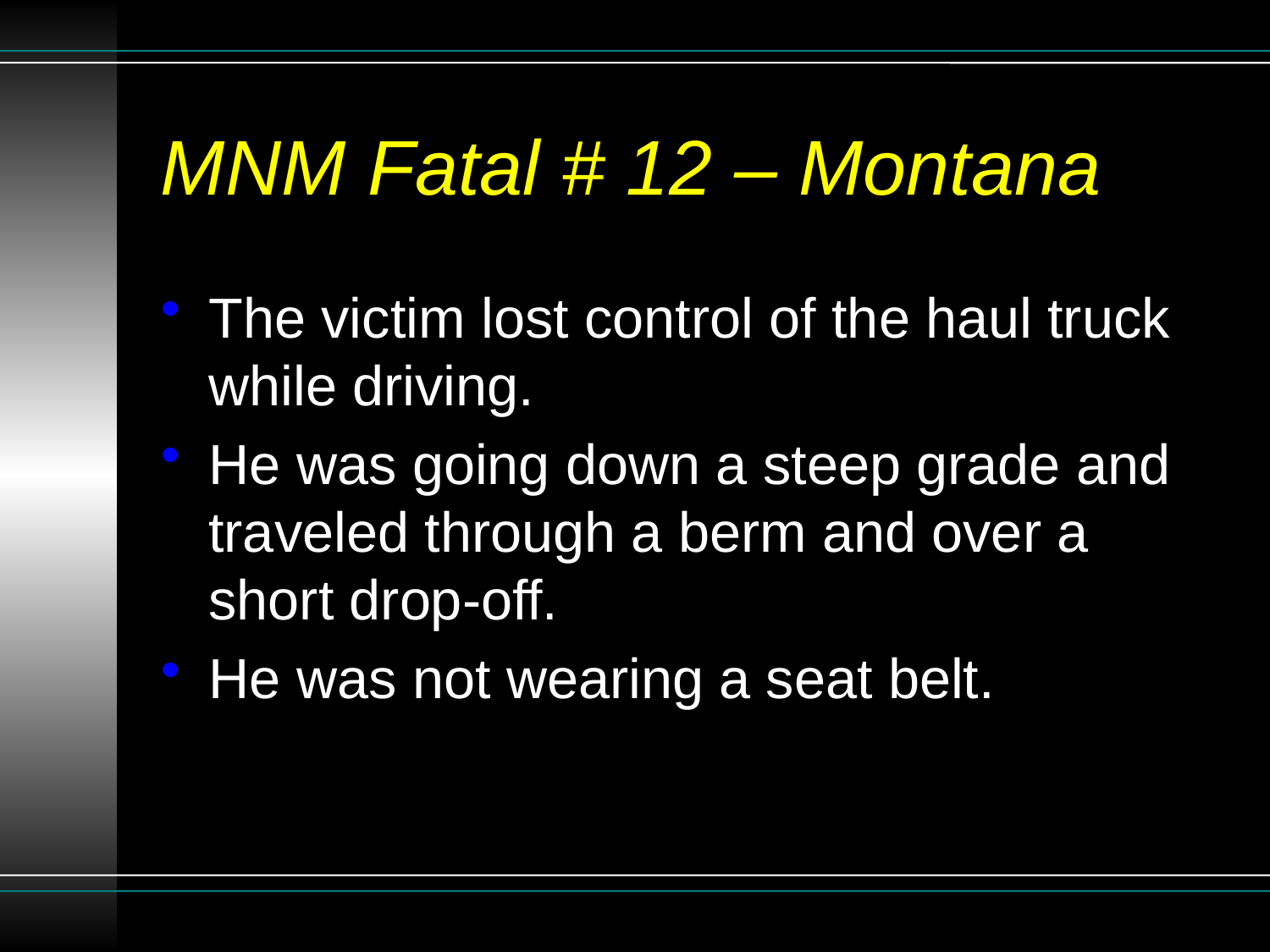

# MNM Fatal # 12 – Montana
The victim lost control of the haul truck while driving.
He was going down a steep grade and traveled through a berm and over a short drop-off.
He was not wearing a seat belt.